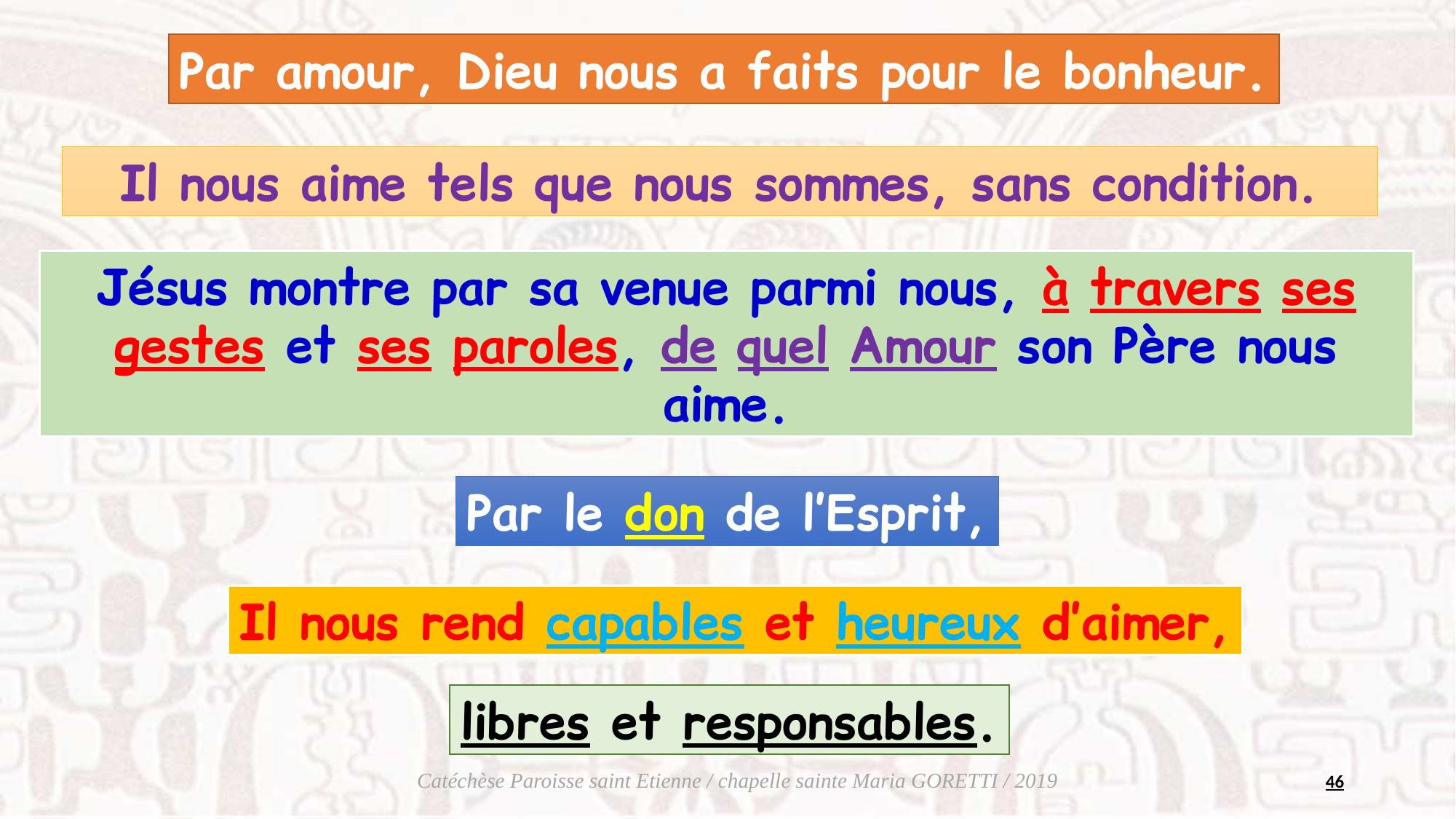

Par amour, Dieu nous a faits pour le bonheur.
Il nous aime tels que nous sommes, sans condition.
Jésus montre par sa venue parmi nous, à travers ses gestes et ses paroles, de quel Amour son Père nous aime.
Par le don de l’Esprit,
Il nous rend capables et heureux d’aimer,
libres et responsables.
46
Catéchèse Paroisse saint Etienne / chapelle sainte Maria GORETTI / 2019